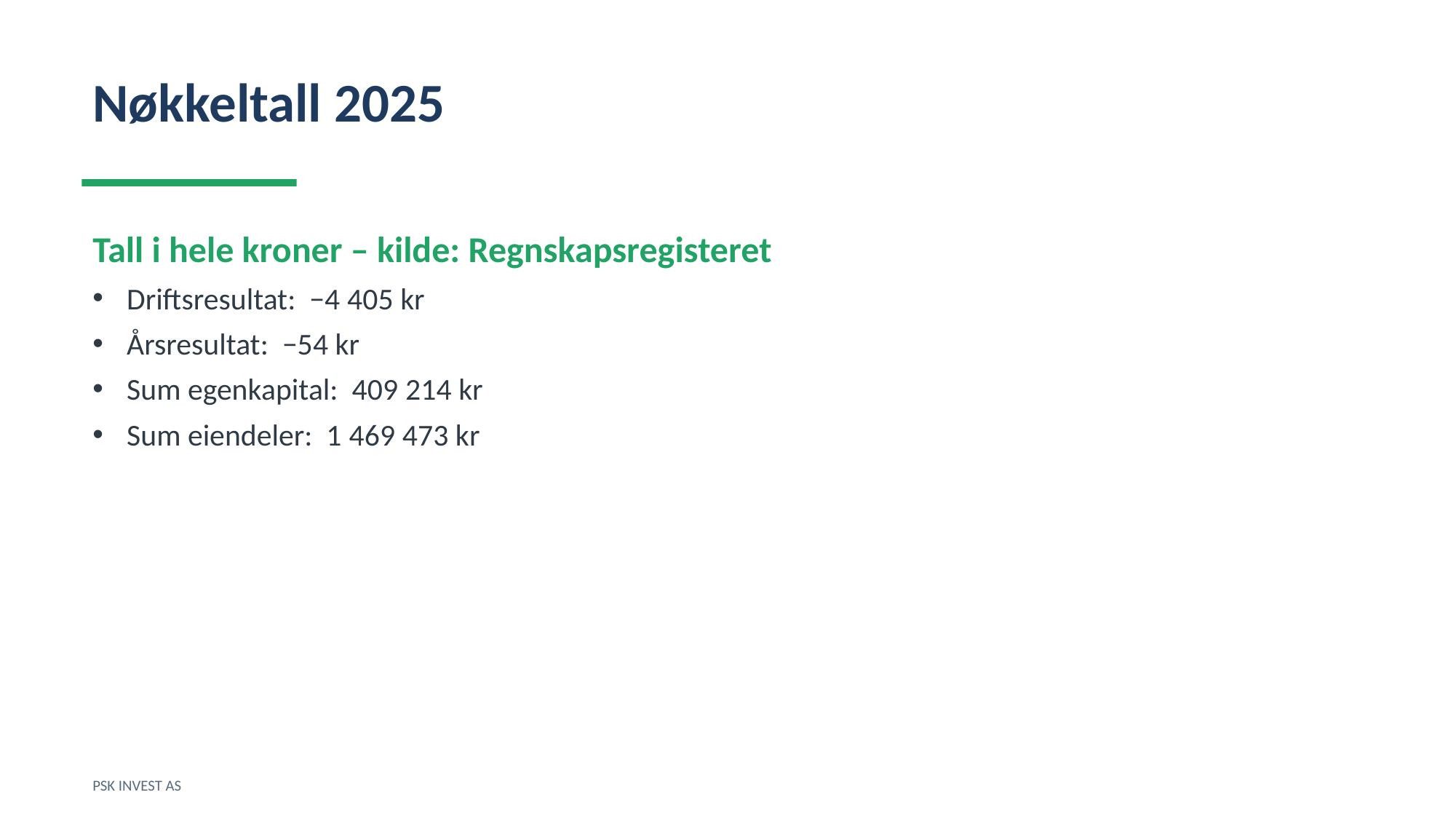

Nøkkeltall 2025

Tall i hele kroner – kilde: Regnskapsregisteret
Driftsresultat:  −4 405 kr
Årsresultat:  −54 kr
Sum egenkapital:  409 214 kr
Sum eiendeler:  1 469 473 kr
PSK INVEST AS